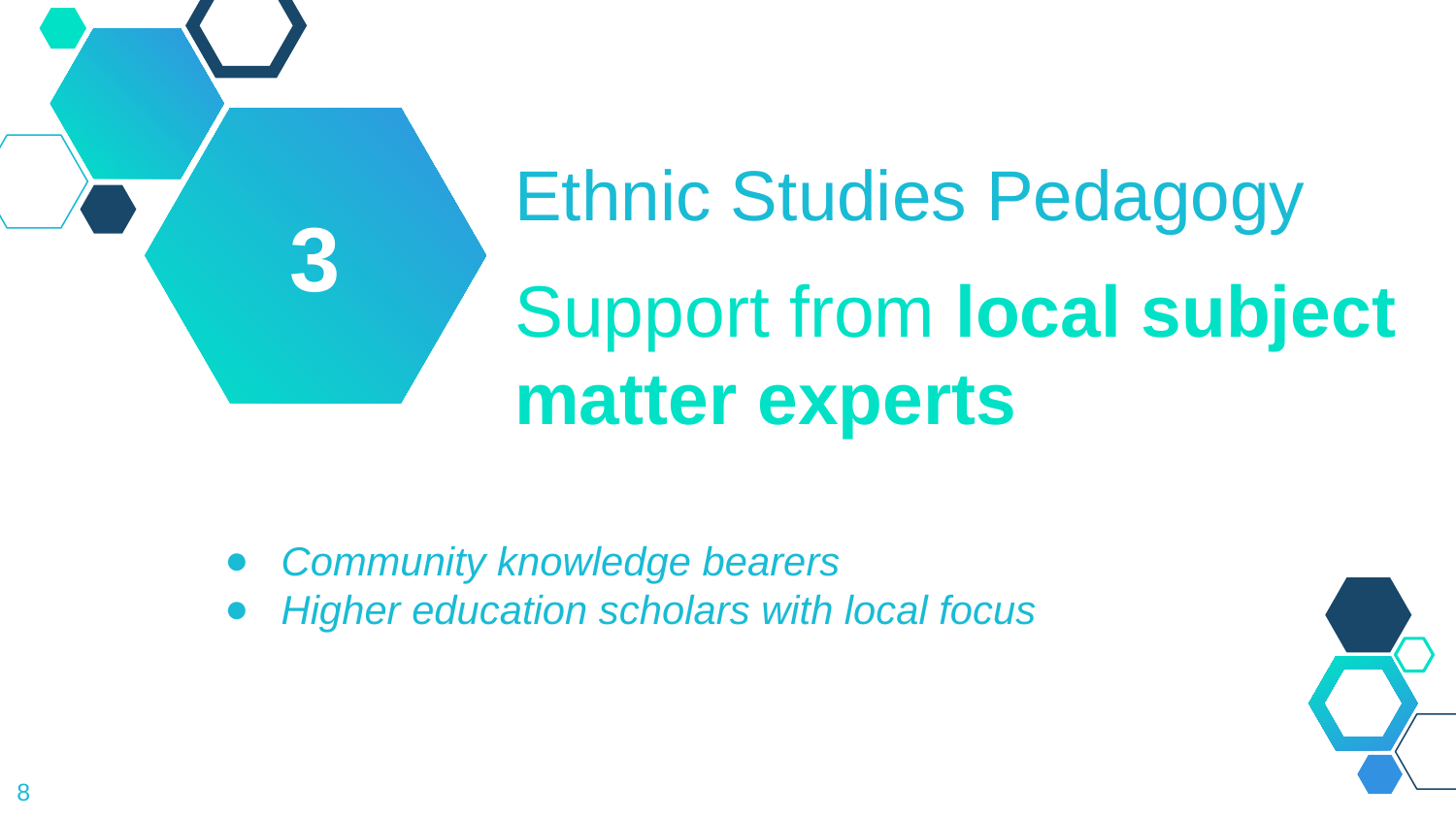

Ethnic Studies Pedagogy
3
Support from local subject matter experts
Community knowledge bearers
Higher education scholars with local focus
8